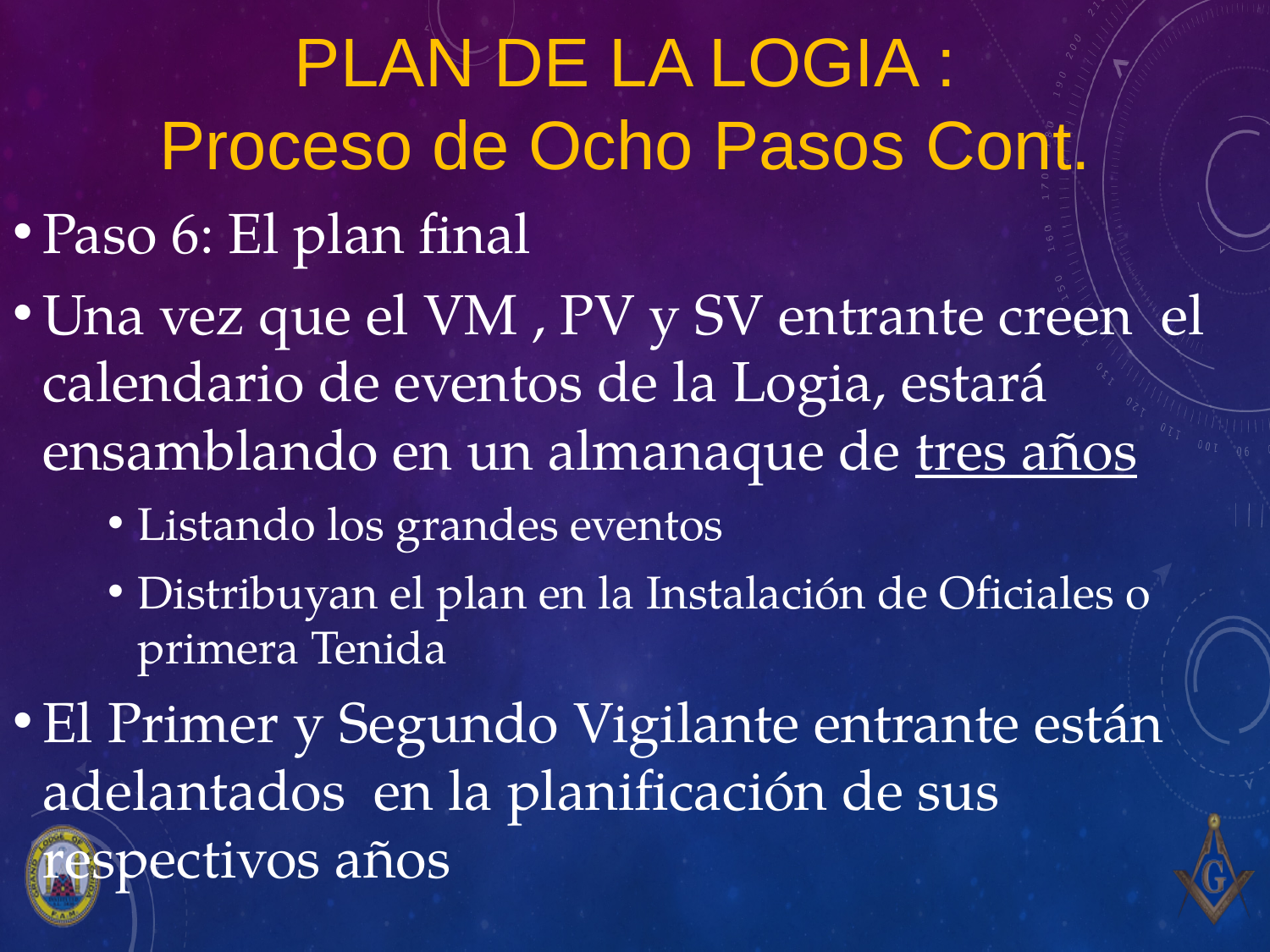

# Plan de la Logia : Proceso de Ocho Pasos Cont.
Paso 6: El plan final
Una vez que el VM , PV y SV entrante creen  el calendario de eventos de la Logia, estará ensamblando en un almanaque de tres años
Listando los grandes eventos
Distribuyan el plan en la Instalación de Oficiales o primera Tenida
El Primer y Segundo Vigilante entrante están adelantados  en la planificación de sus respectivos años